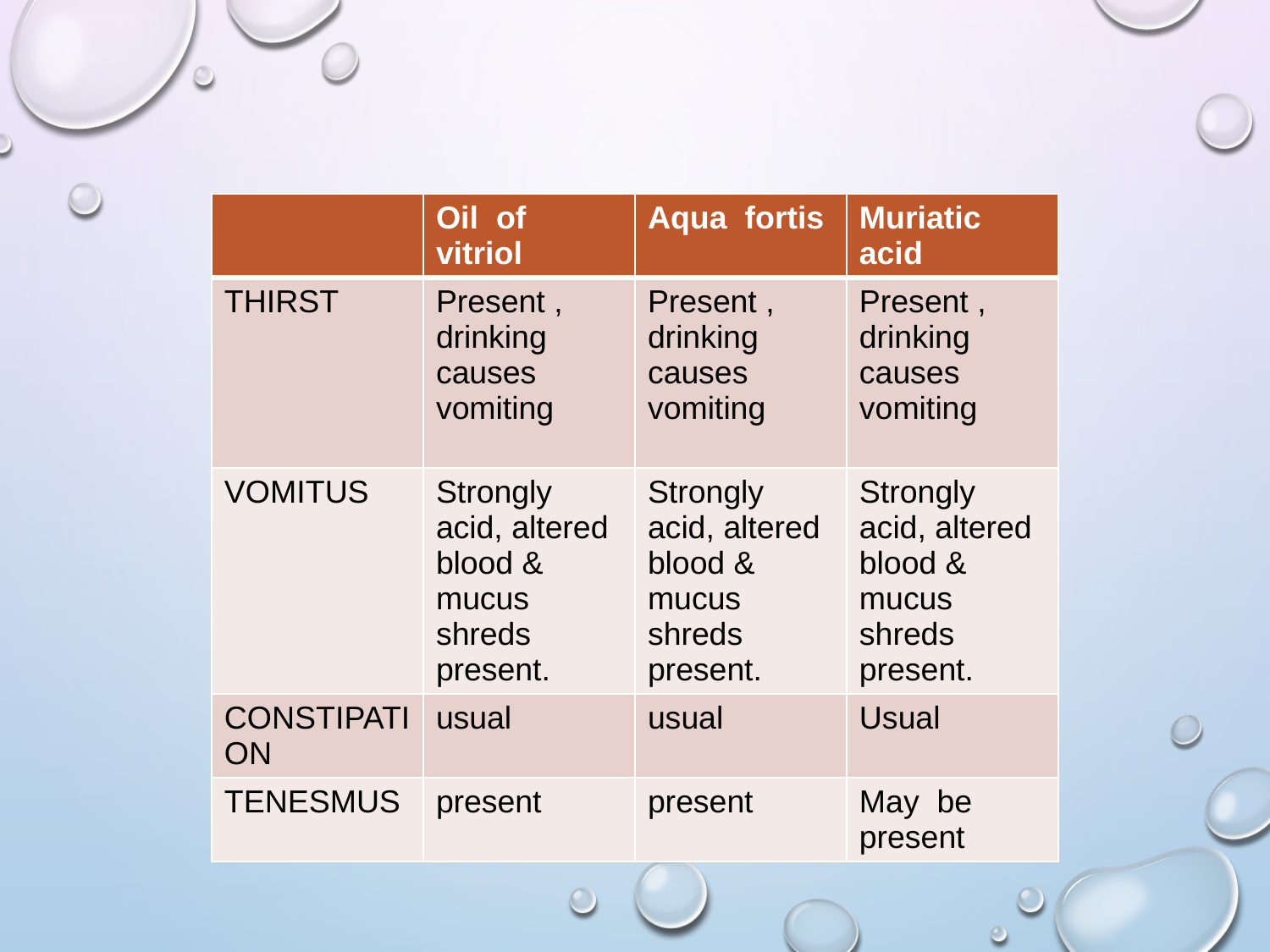

|  | Oil of vitriol | Aqua fortis | Muriatic acid |
| --- | --- | --- | --- |
| THIRST | Present , drinking causes vomiting | Present , drinking causes vomiting | Present , drinking causes vomiting |
| VOMITUS | Strongly acid, altered blood & mucus shreds present. | Strongly acid, altered blood & mucus shreds present. | Strongly acid, altered blood & mucus shreds present. |
| CONSTIPATION | usual | usual | Usual |
| TENESMUS | present | present | May be present |